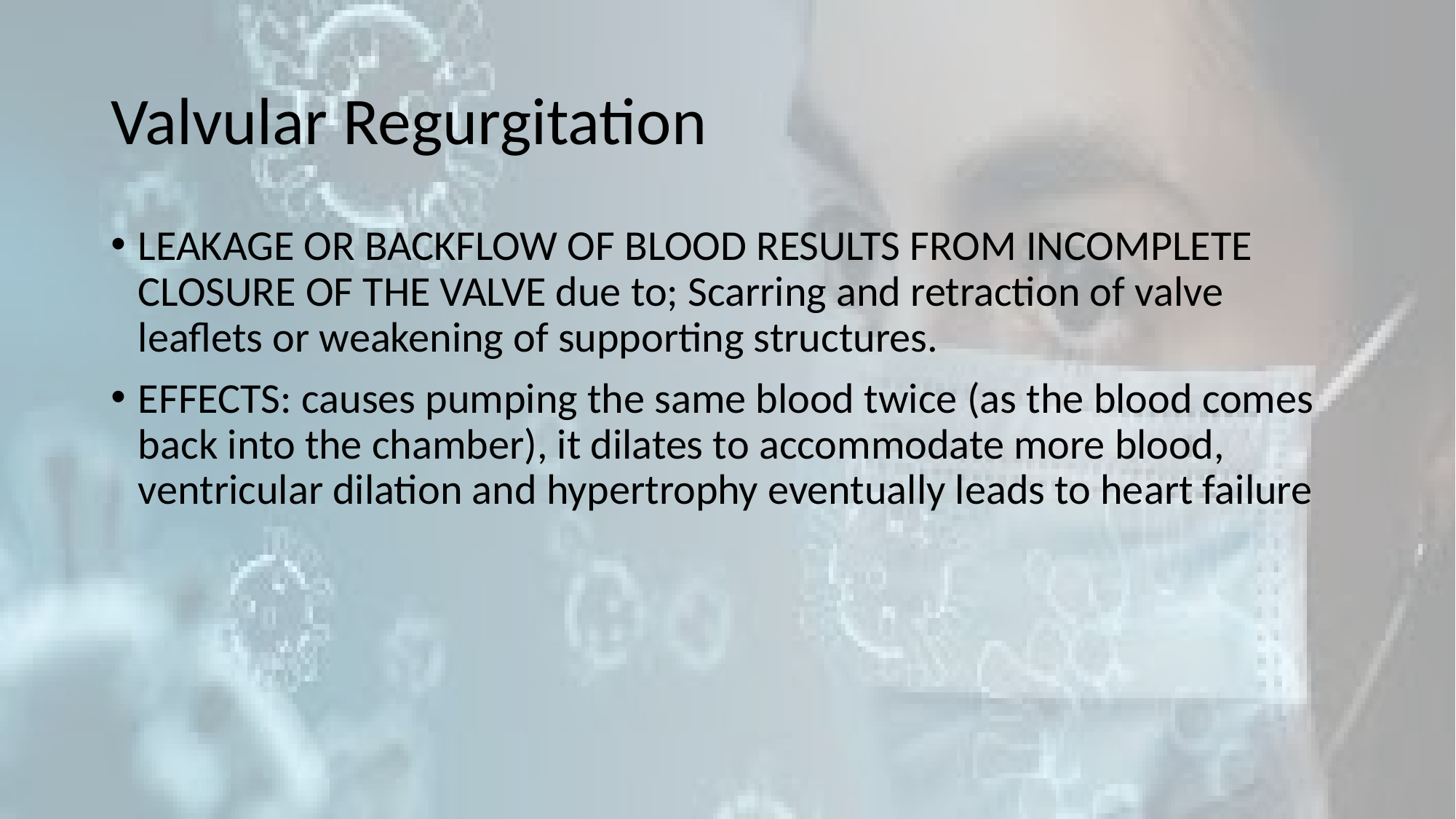

# Valvular Regurgitation
LEAKAGE OR BACKFLOW OF BLOOD RESULTS FROM INCOMPLETE CLOSURE OF THE VALVE due to; Scarring and retraction of valve leaflets or weakening of supporting structures.
EFFECTS: causes pumping the same blood twice (as the blood comes back into the chamber), it dilates to accommodate more blood, ventricular dilation and hypertrophy eventually leads to heart failure